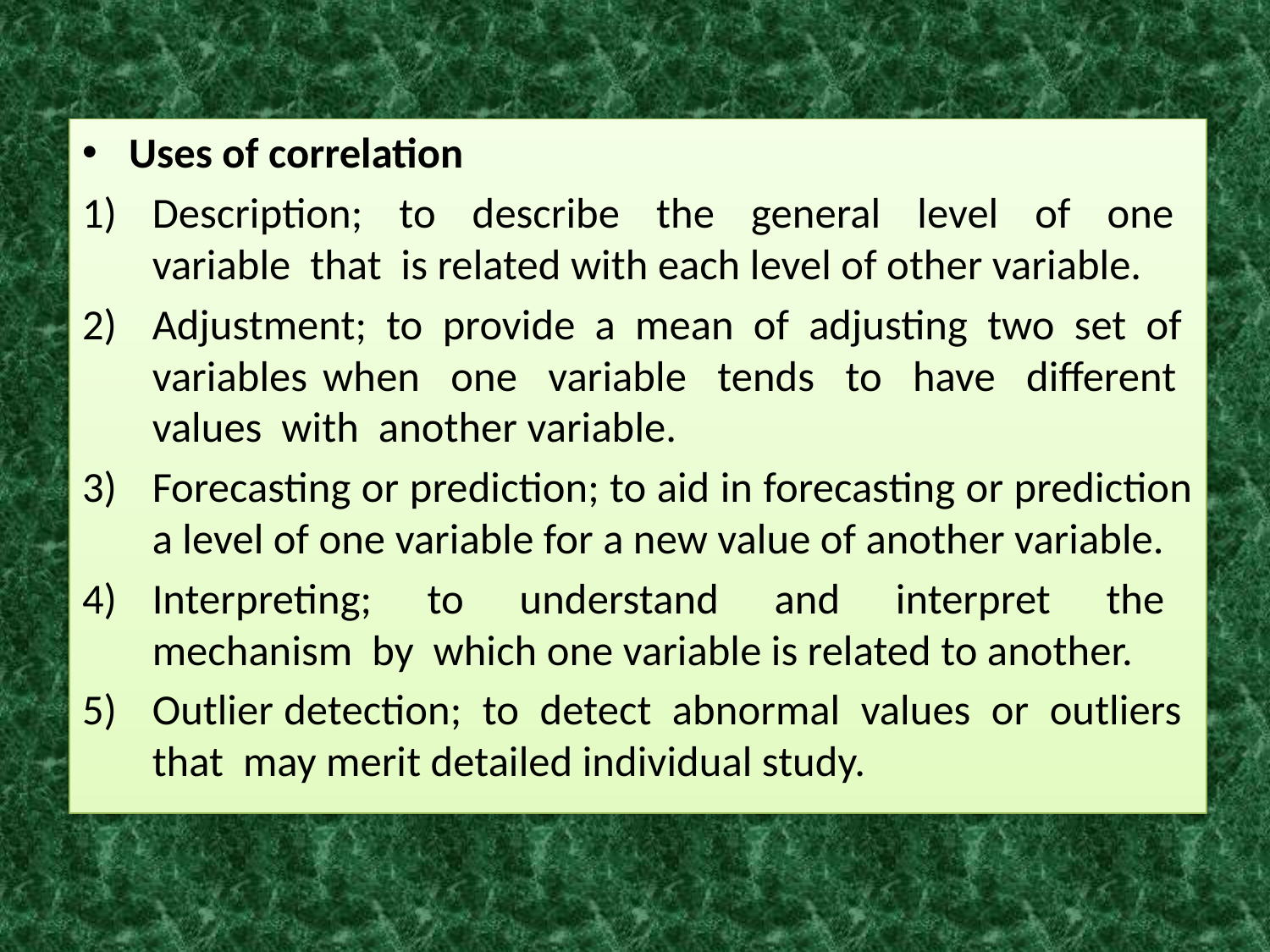

Uses of correlation
Description;  to  describe  the  general  level  of  one  variable  that  is related with each level of other variable.
Adjustment;  to  provide  a  mean  of  adjusting  two  set  of  variables when  one  variable  tends  to  have  different  values  with  another variable.
Forecasting or prediction; to aid in forecasting or prediction a level of one variable for a new value of another variable.
Interpreting;  to  understand  and  interpret  the  mechanism  by  which one variable is related to another.
Outlier detection;  to  detect  abnormal  values  or  outliers  that  may merit detailed individual study.